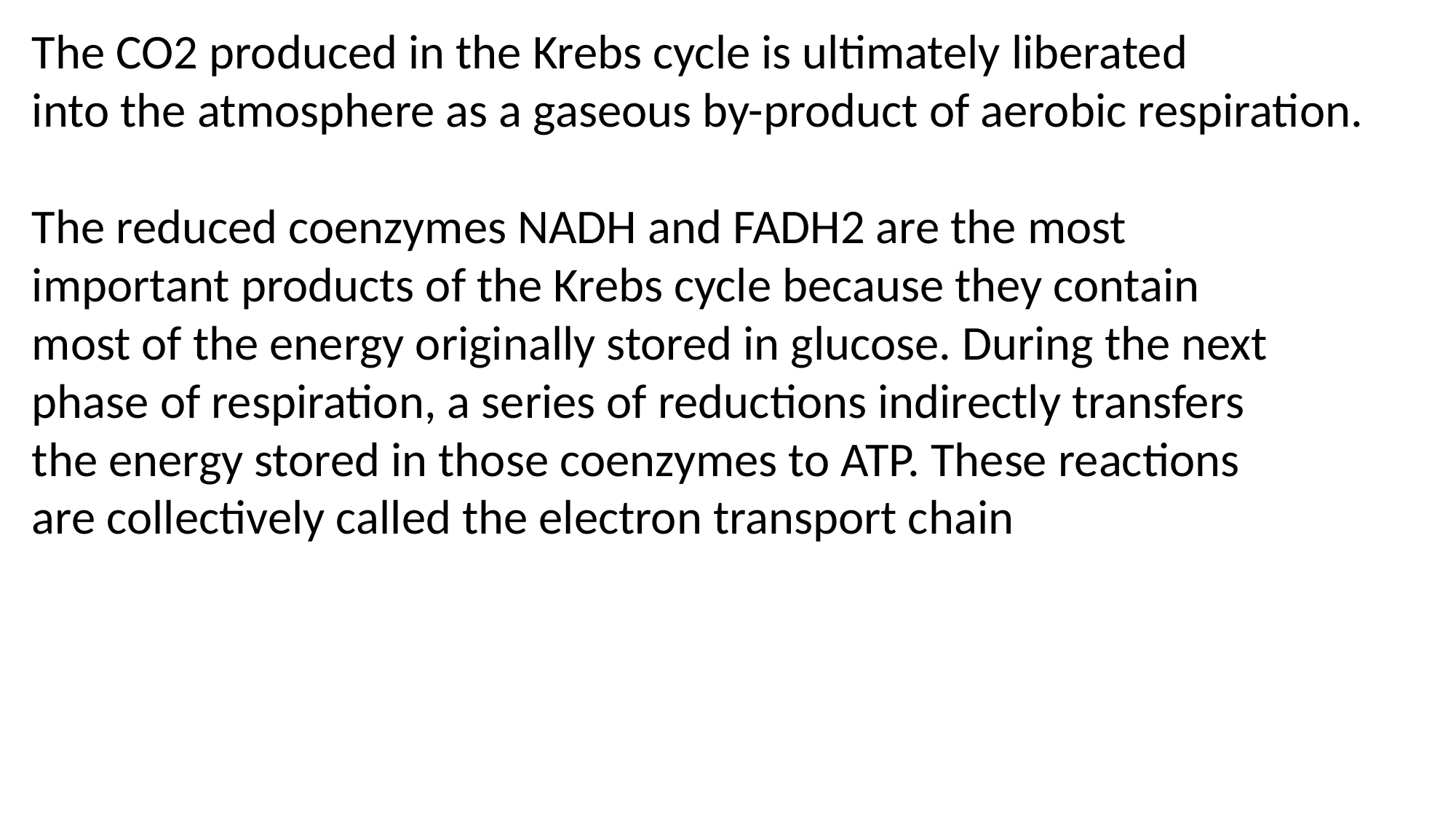

The CO2 produced in the Krebs cycle is ultimately liberated
into the atmosphere as a gaseous by-product of aerobic respiration.

The reduced coenzymes NADH and FADH2 are the most
important products of the Krebs cycle because they contain
most of the energy originally stored in glucose. During the next
phase of respiration, a series of reductions indirectly transfers
the energy stored in those coenzymes to ATP. These reactions
are collectively called the electron transport chain